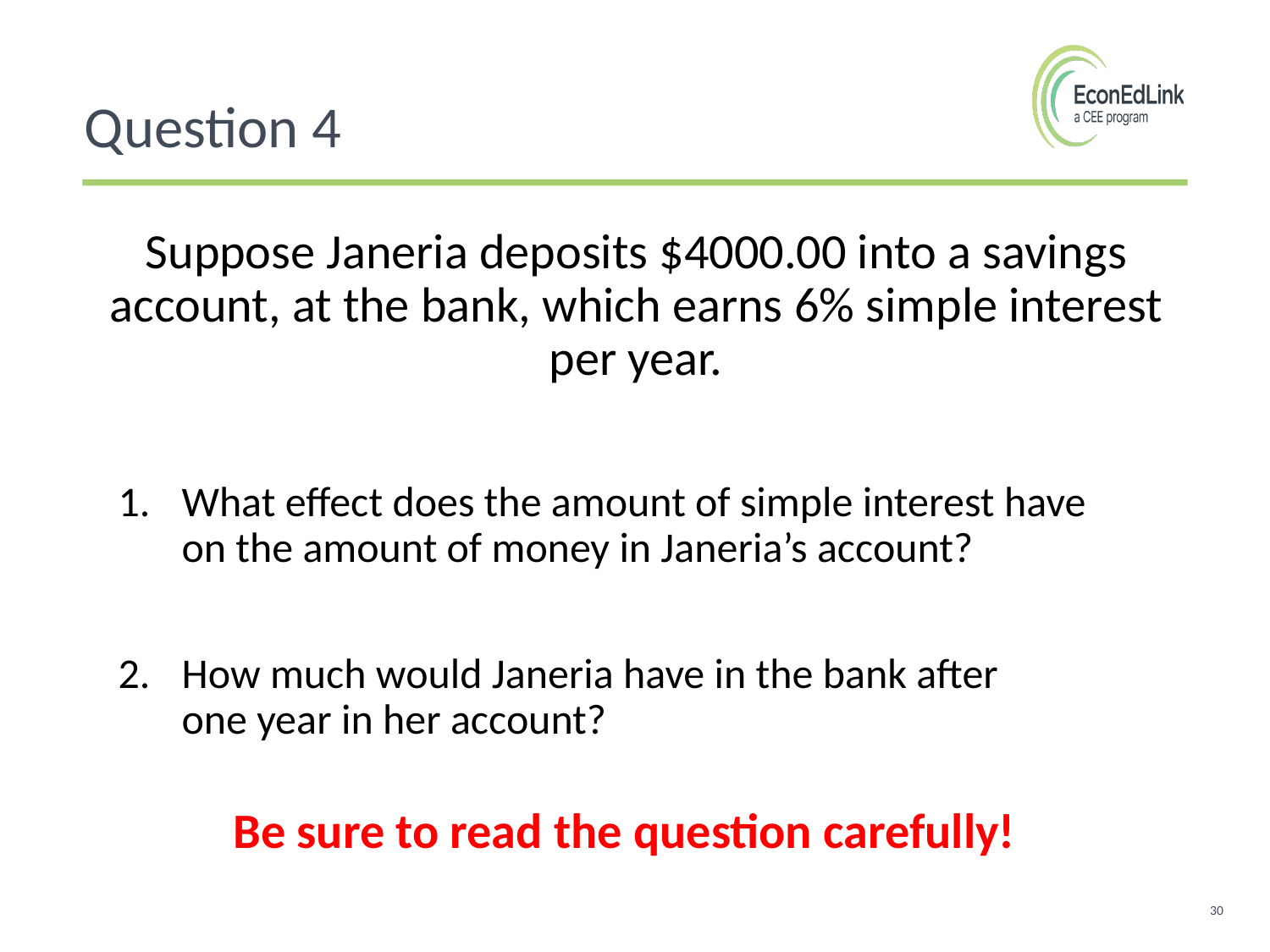

Question 4
Suppose Janeria deposits $4000.00 into a savings account, at the bank, which earns 6% simple interest per year.

What effect does the amount of simple interest have on the amount of money in Janeria’s account?

How much would Janeria have in the bank after one year in her account?

Be sure to read the question carefully!
30